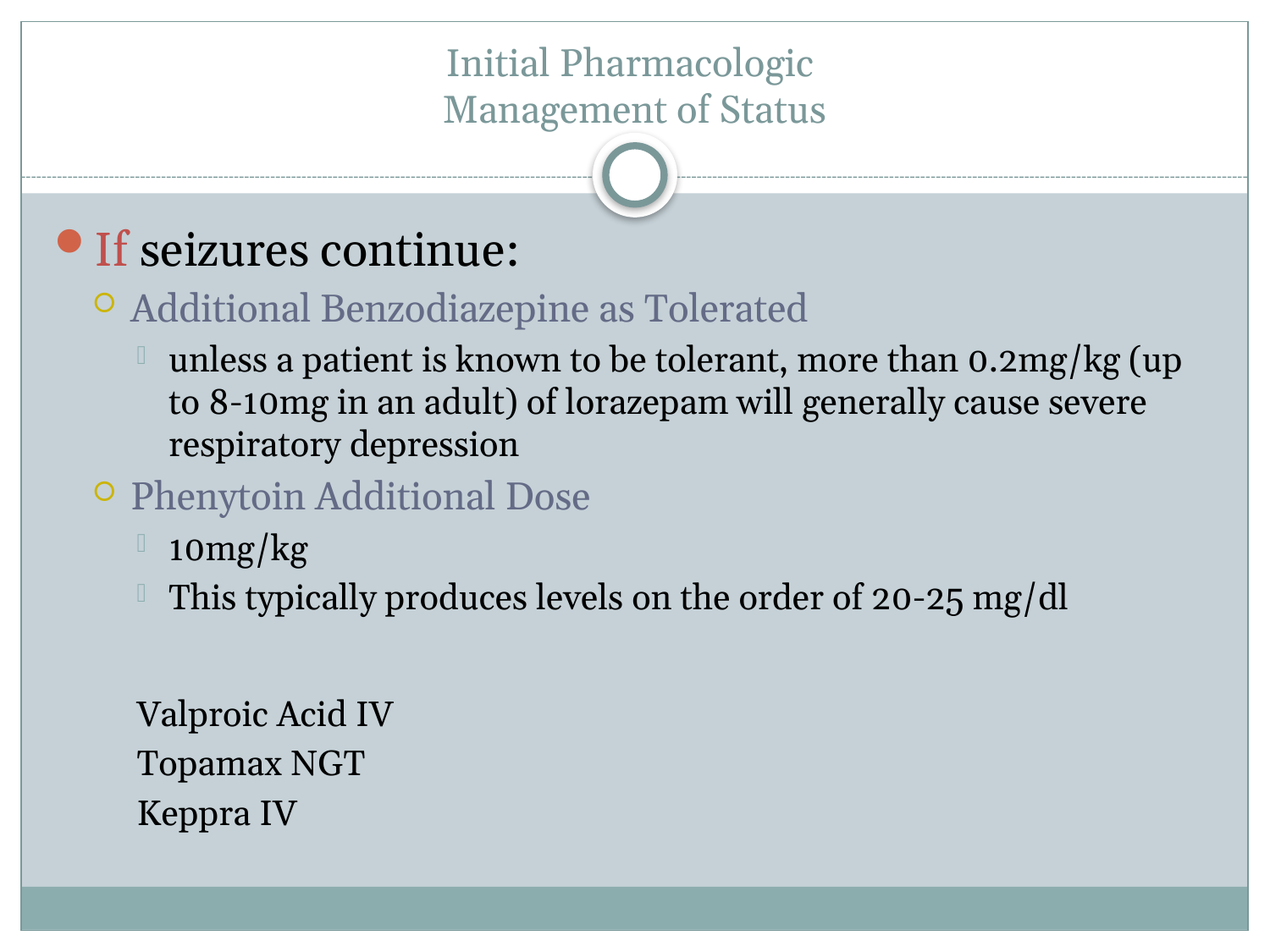

# Initial Pharmacologic Management of Status
If seizures continue:
Additional Benzodiazepine as Tolerated
unless a patient is known to be tolerant, more than 0.2mg/kg (up to 8-10mg in an adult) of lorazepam will generally cause severe respiratory depression
Phenytoin Additional Dose
10mg/kg
This typically produces levels on the order of 20-25 mg/dl

Valproic Acid IV
Topamax NGT
Keppra IV